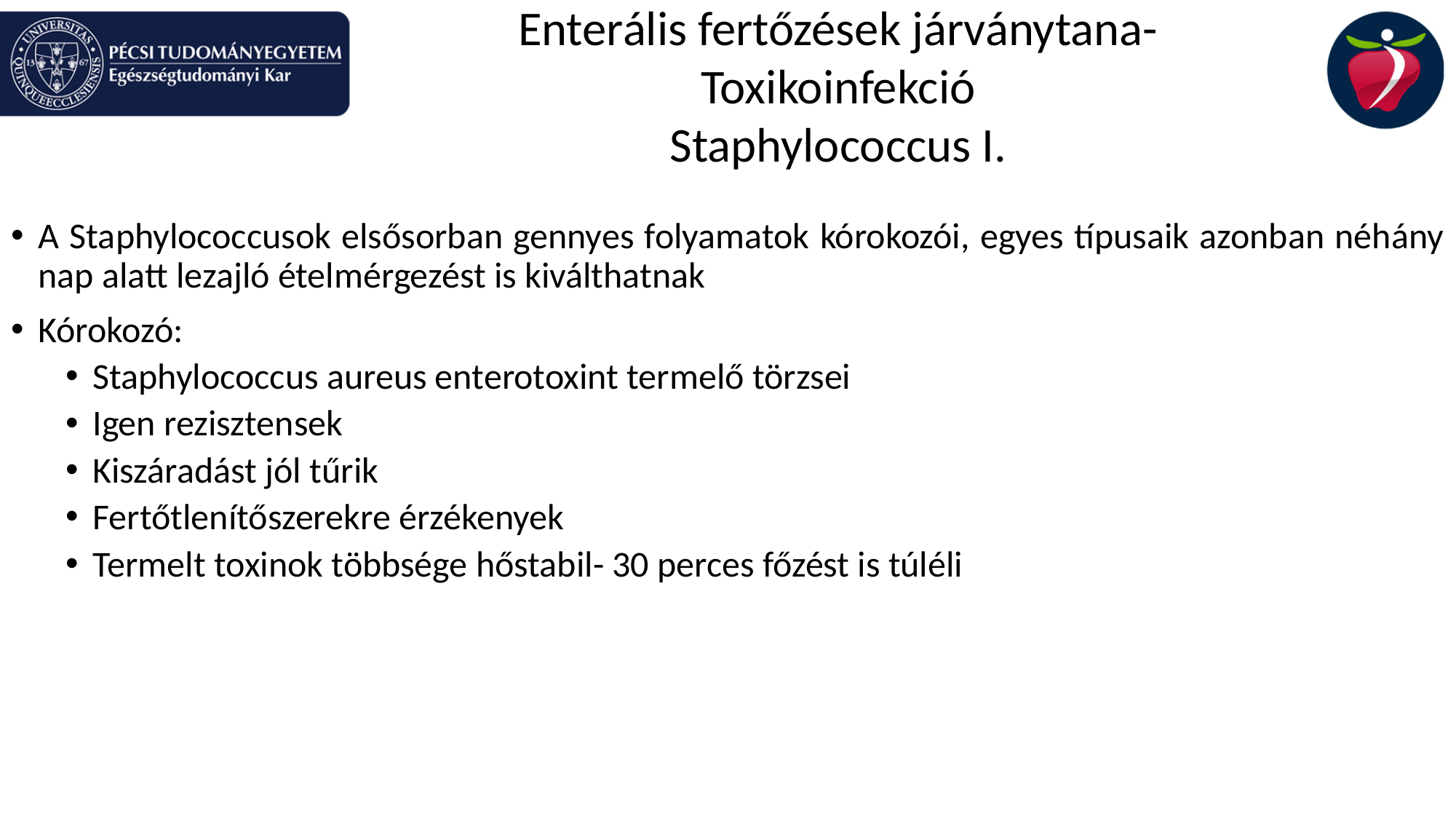

Enterális fertőzések járványtana-Toxikoinfekció
Staphylococcus I.
A Staphylococcusok elsősorban gennyes folyamatok kórokozói, egyes típusaik azonban néhány nap alatt lezajló ételmérgezést is kiválthatnak
Kórokozó:
Staphylococcus aureus enterotoxint termelő törzsei
Igen rezisztensek
Kiszáradást jól tűrik
Fertőtlenítőszerekre érzékenyek
Termelt toxinok többsége hőstabil- 30 perces főzést is túléli